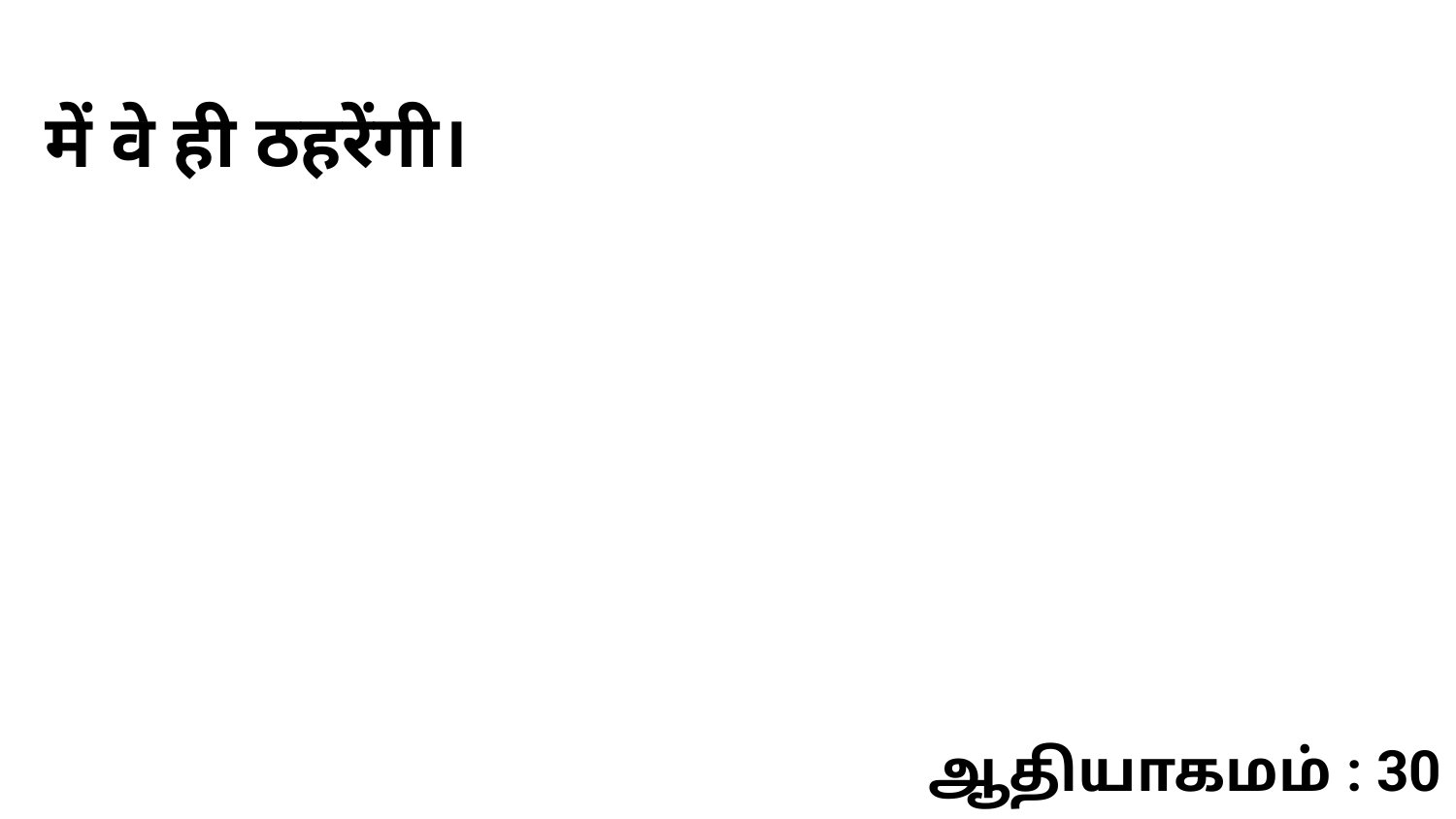

में वे ही ठहरेंगी।
ஆதியாகமம் : 30